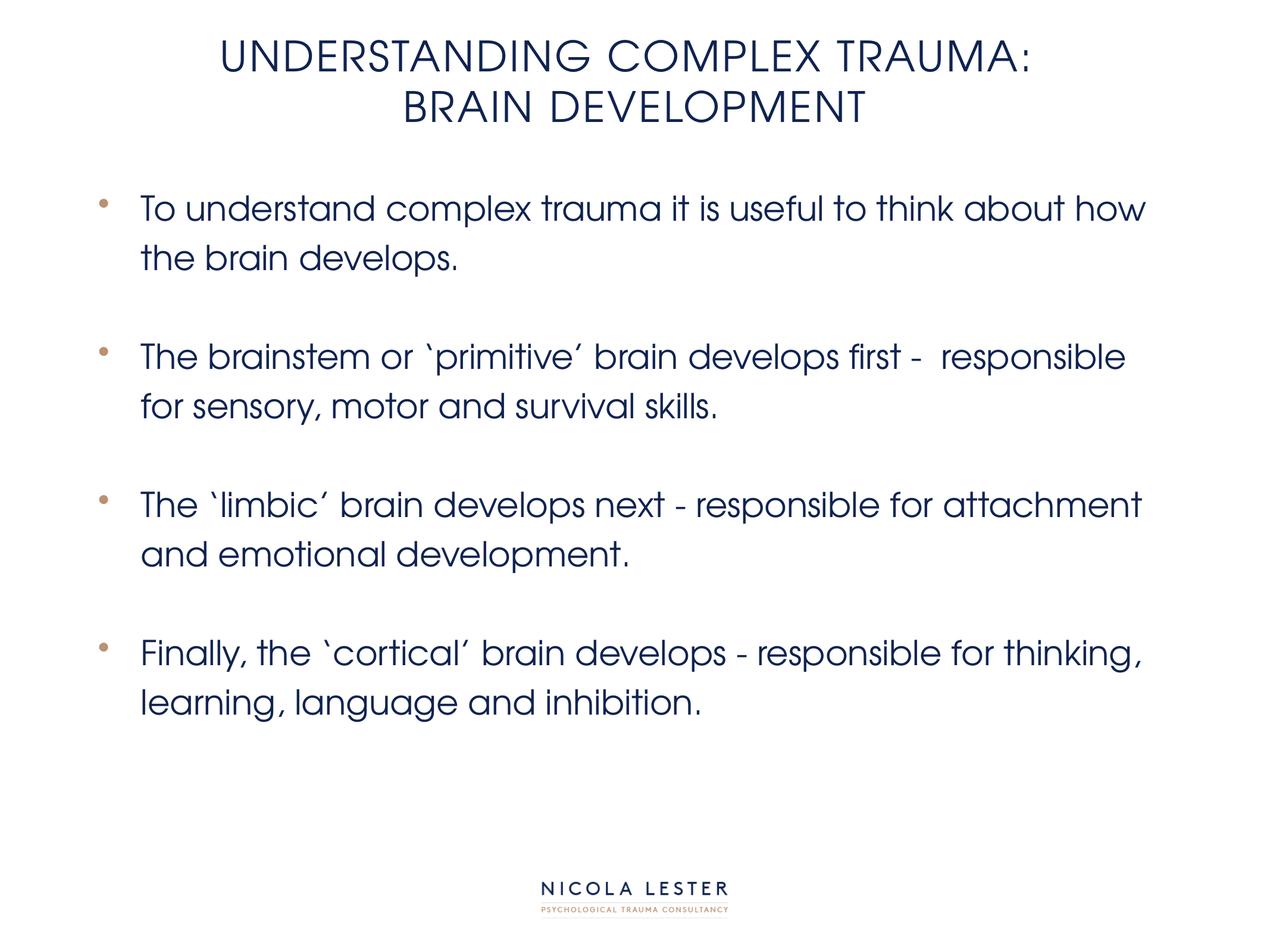

# Understanding complex trauma: brain development
To understand complex trauma it is useful to think about how the brain develops.

The brainstem or ‘primitive’ brain develops first -  responsible for sensory, motor and survival skills.

The ‘limbic’ brain develops next - responsible for attachment and emotional development.

Finally, the ‘cortical’ brain develops - responsible for thinking, learning, language and inhibition.

/